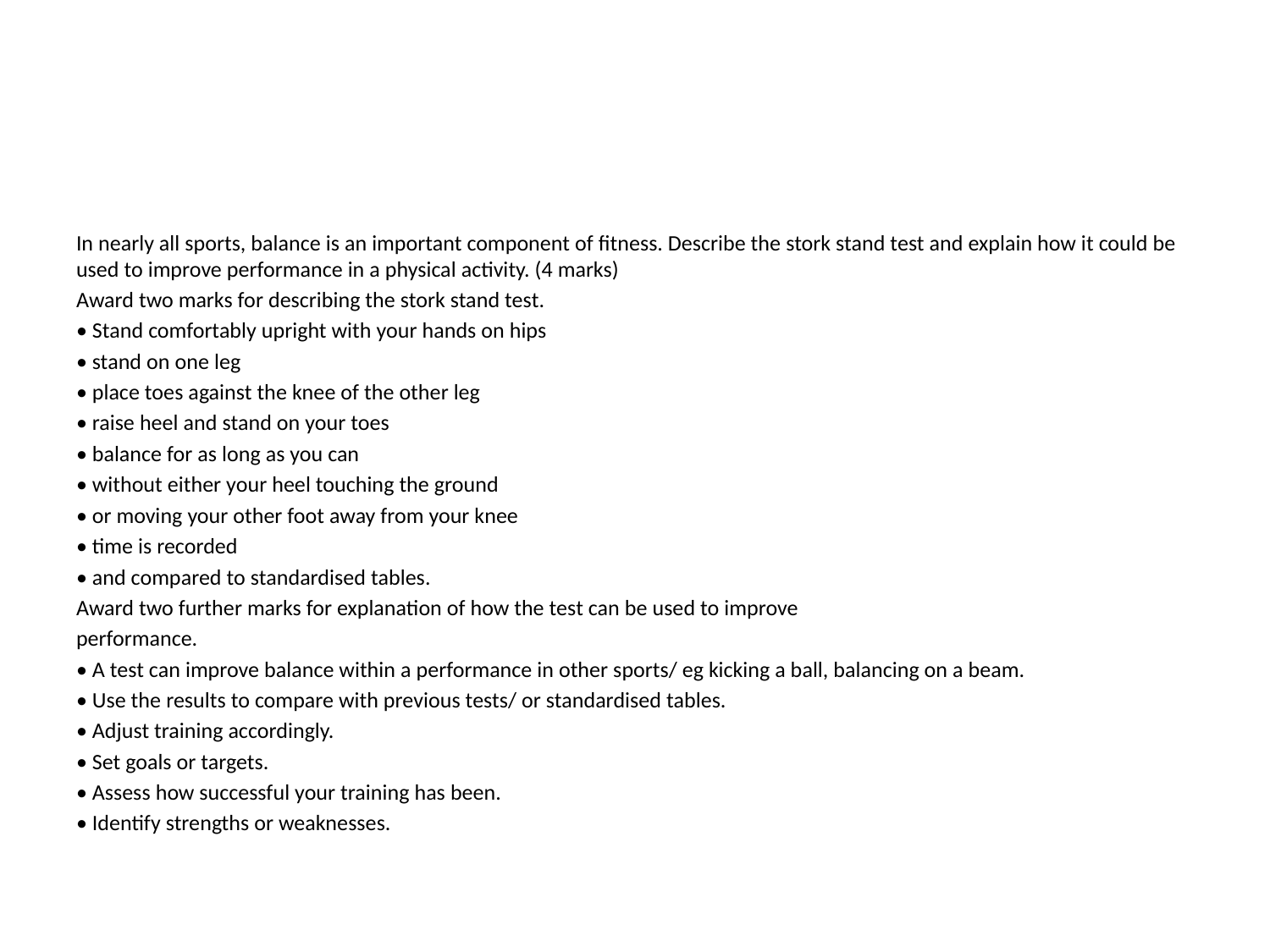

#
In nearly all sports, balance is an important component of fitness. Describe the stork stand test and explain how it could be used to improve performance in a physical activity. (4 marks)
Award two marks for describing the stork stand test.
• Stand comfortably upright with your hands on hips
• stand on one leg
• place toes against the knee of the other leg
• raise heel and stand on your toes
• balance for as long as you can
• without either your heel touching the ground
• or moving your other foot away from your knee
• time is recorded
• and compared to standardised tables.
Award two further marks for explanation of how the test can be used to improve
performance.
• A test can improve balance within a performance in other sports/ eg kicking a ball, balancing on a beam.
• Use the results to compare with previous tests/ or standardised tables.
• Adjust training accordingly.
• Set goals or targets.
• Assess how successful your training has been.
• Identify strengths or weaknesses.